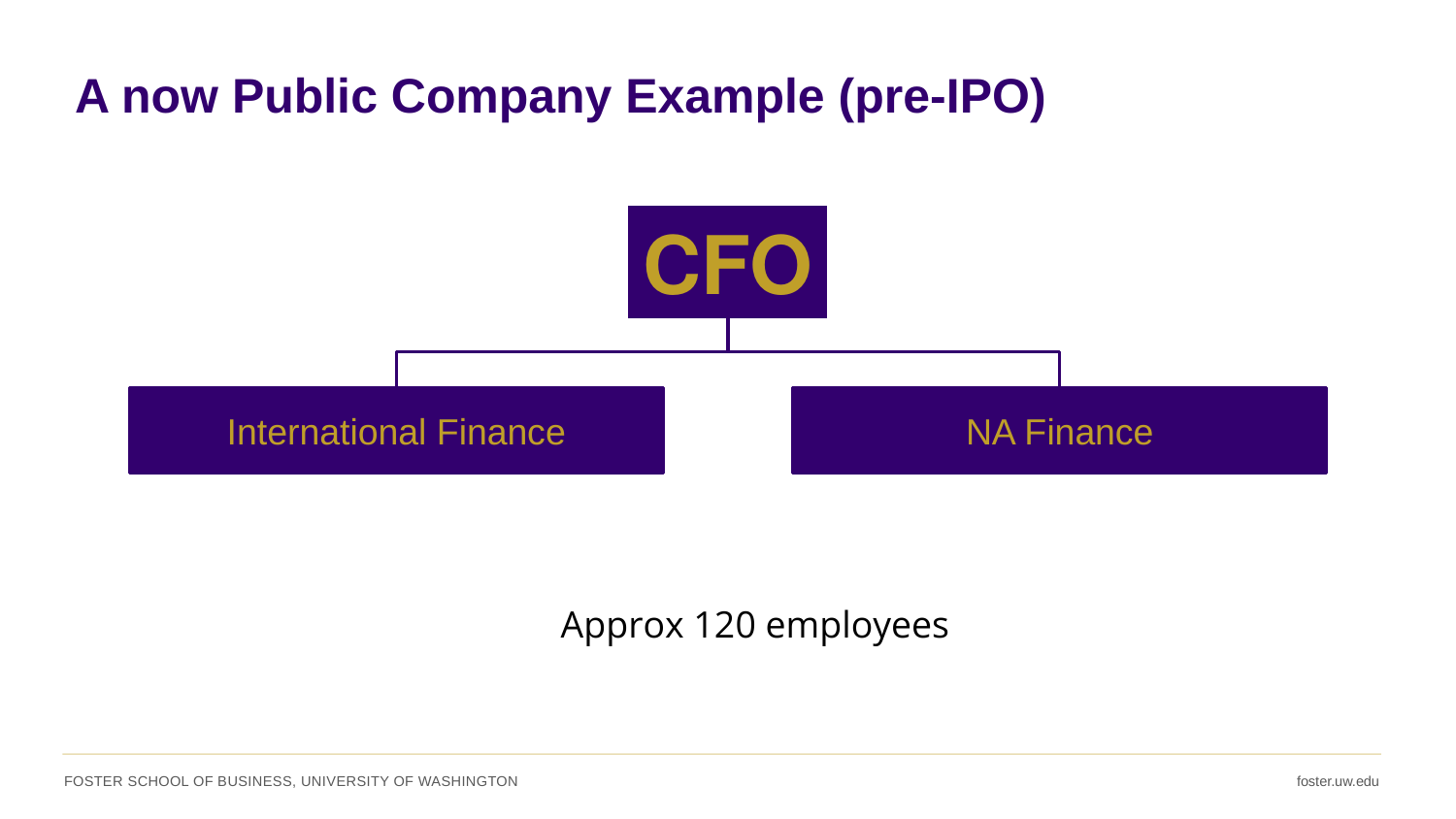

# A now Public Company Example (pre-IPO)
CFO
International Finance
NA Finance
Approx 120 employees